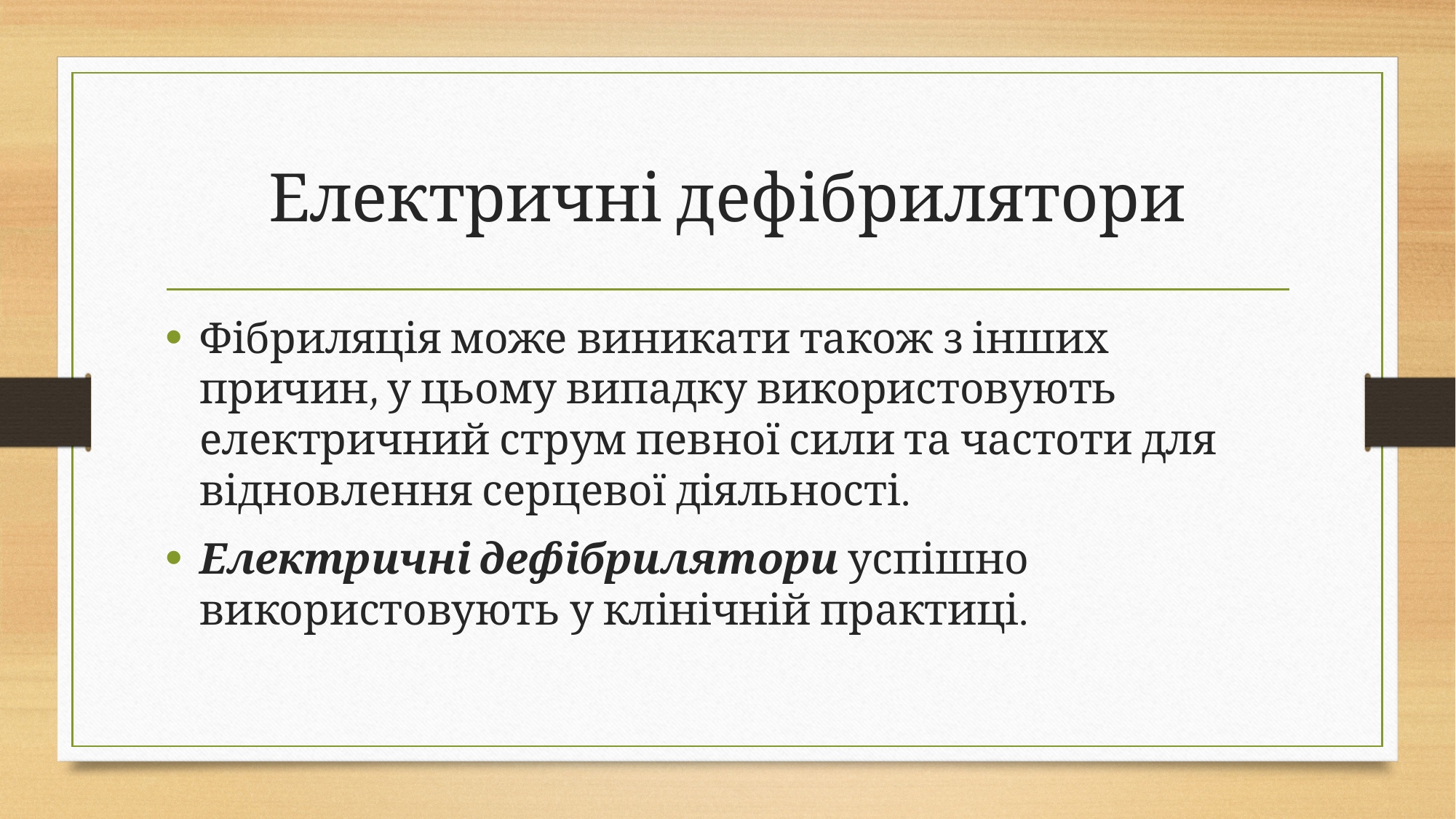

# Електричні дефібрилятори
Фібриляція може виникати також з інших причин, у цьому випадку використовують електричний струм певної сили та частоти для відновлення серцевої діяльності.
Електричні дефібрилятори успішно використовують у клінічній практиці.